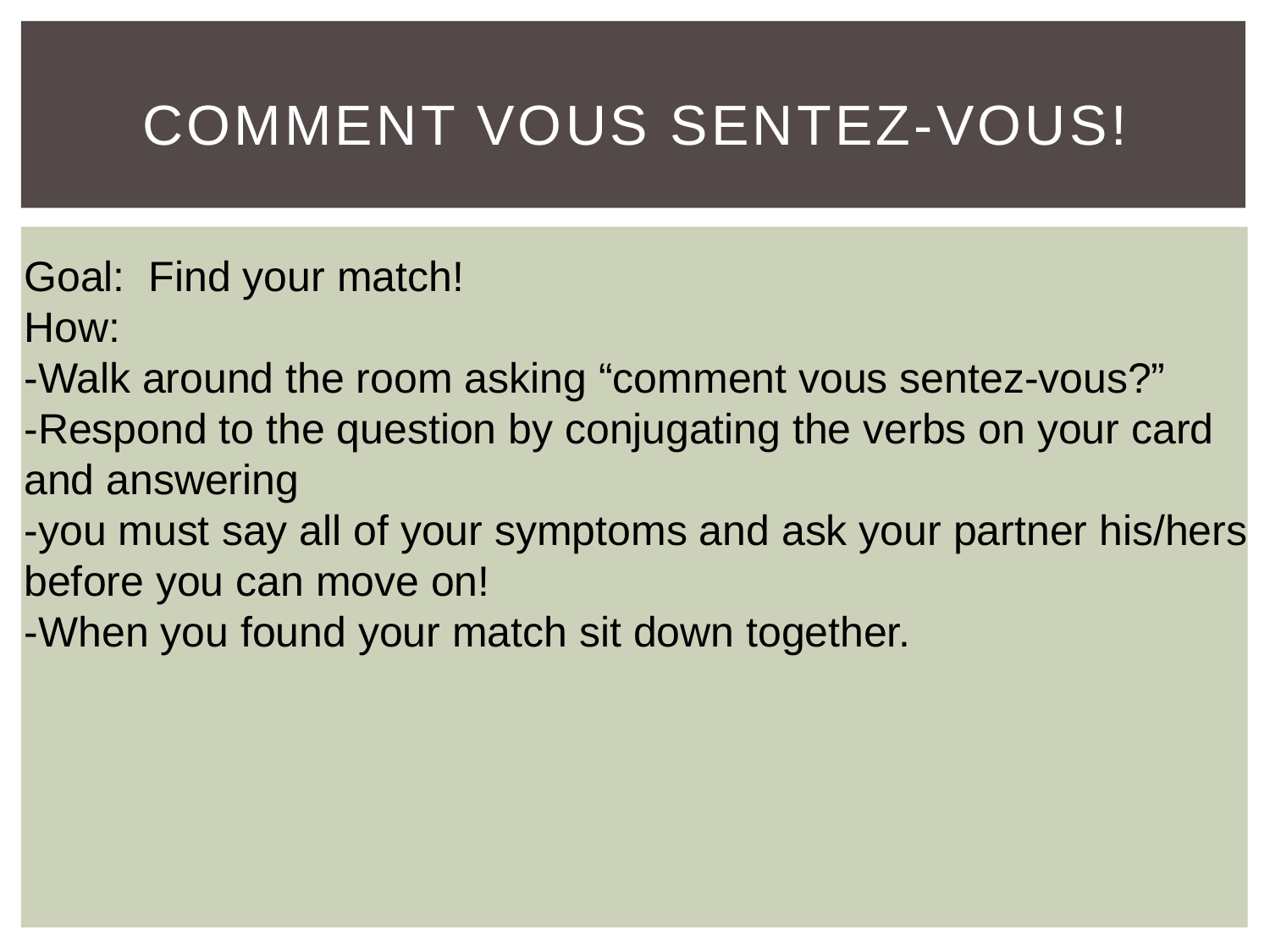

# Comment vous sentez-vous!
Goal:  Find your match!
How:
-Walk around the room asking “comment vous sentez-vous?”
-Respond to the question by conjugating the verbs on your card
and answering
-you must say all of your symptoms and ask your partner his/hers
before you can move on!
-When you found your match sit down together.